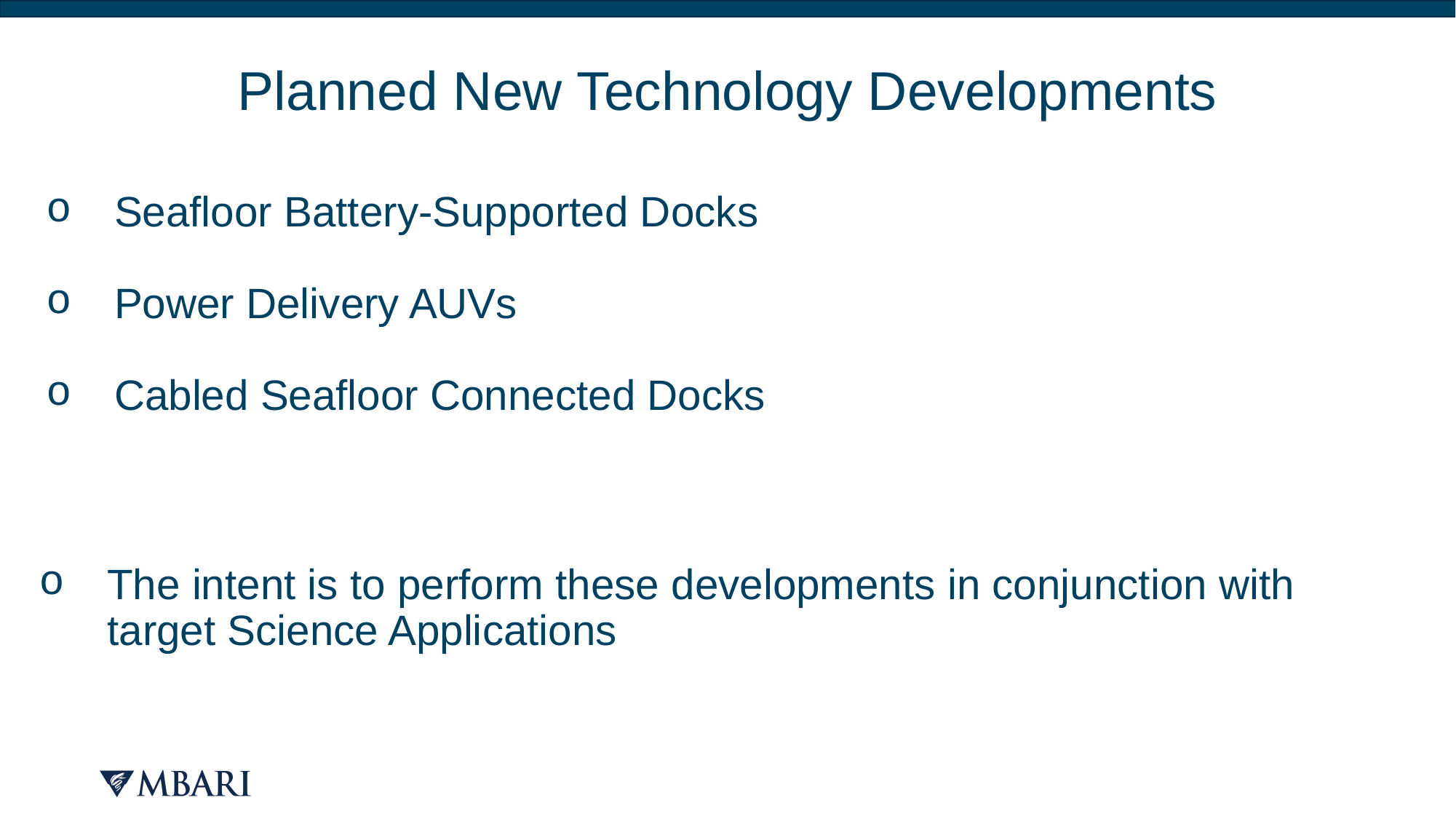

# Planned New Technology Developments
Seafloor Battery-Supported Docks

Power Delivery AUVs

Cabled Seafloor Connected Docks

The intent is to perform these developments in conjunction with target Science Applications